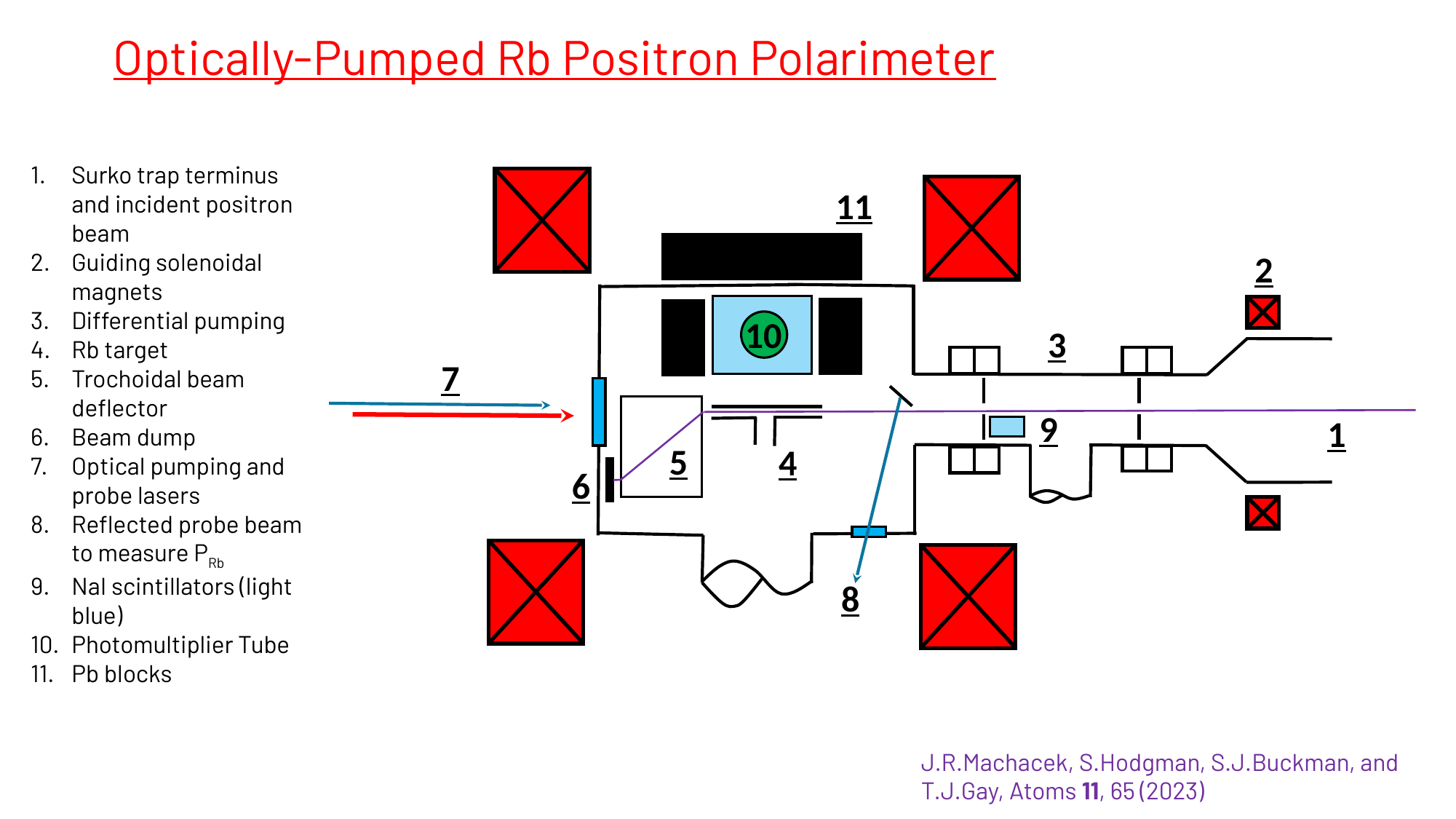

Optically-Pumped Rb Positron Polarimeter
Surko trap terminus and incident positron beam
Guiding solenoidal magnets
Differential pumping
Rb target
Trochoidal beam deflector
Beam dump
Optical pumping and probe lasers
Reflected probe beam to measure PRb
NaI scintillators (light blue)
Photomultiplier Tube
Pb blocks

11
2

10

3

7

9
1

5
4

6

8
J.R.Machacek, S.Hodgman, S.J.Buckman, and T.J.Gay, Atoms 11, 65 (2023)